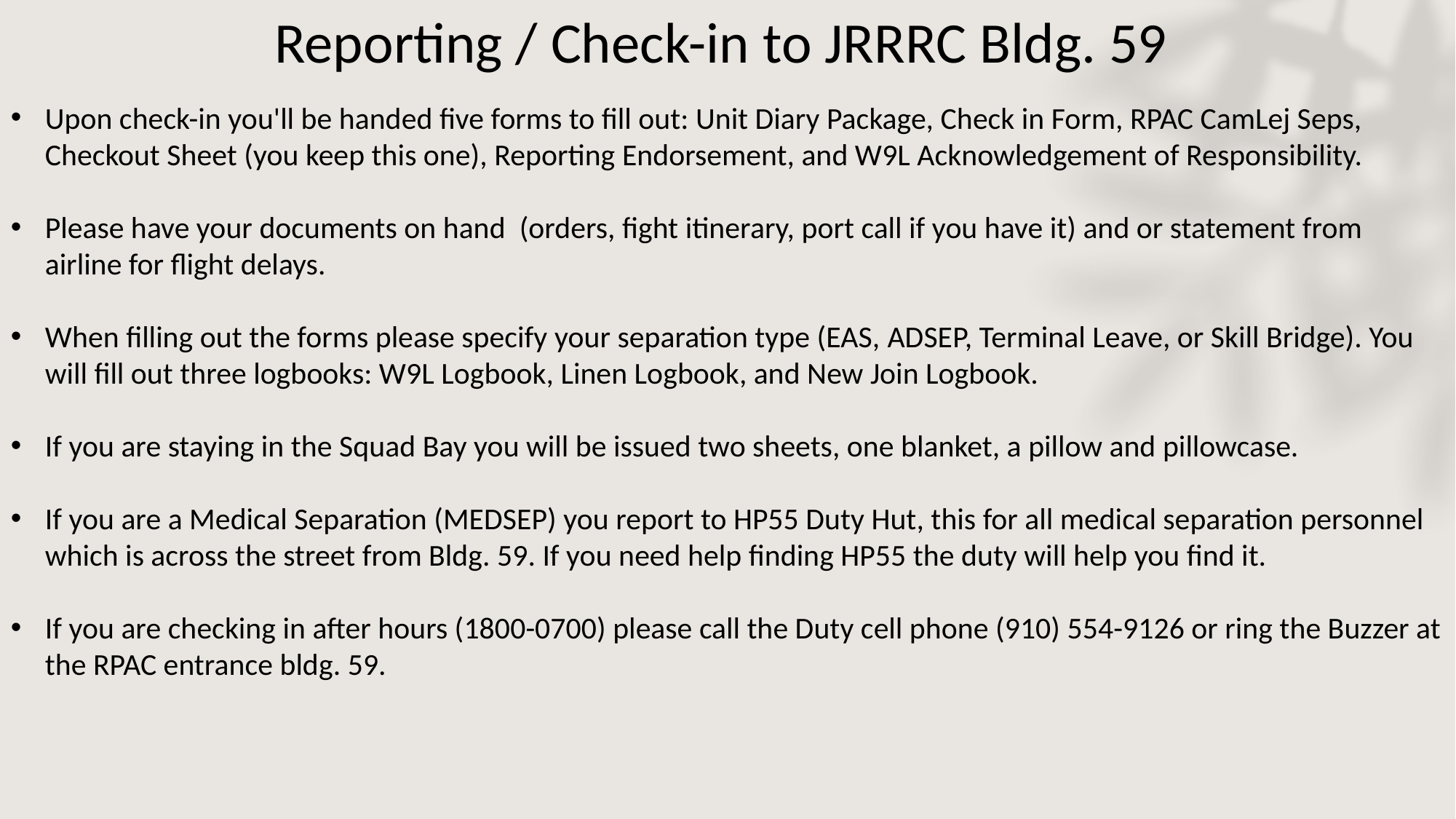

# Reporting / Check-in to JRRRC Bldg. 59
Upon check-in you'll be handed five forms to fill out: Unit Diary Package, Check in Form, RPAC CamLej Seps, Checkout Sheet (you keep this one), Reporting Endorsement, and W9L Acknowledgement of Responsibility.

Please have your documents on hand  (orders, fight itinerary, port call if you have it) and or statement from airline for flight delays.

When filling out the forms please specify your separation type (EAS, ADSEP, Terminal Leave, or Skill Bridge). You will fill out three logbooks: W9L Logbook, Linen Logbook, and New Join Logbook.

If you are staying in the Squad Bay you will be issued two sheets, one blanket, a pillow and pillowcase.

If you are a Medical Separation (MEDSEP) you report to HP55 Duty Hut, this for all medical separation personnel which is across the street from Bldg. 59. If you need help finding HP55 the duty will help you find it.

If you are checking in after hours (1800-0700) please call the Duty cell phone (910) 554-9126 or ring the Buzzer at the RPAC entrance bldg. 59.